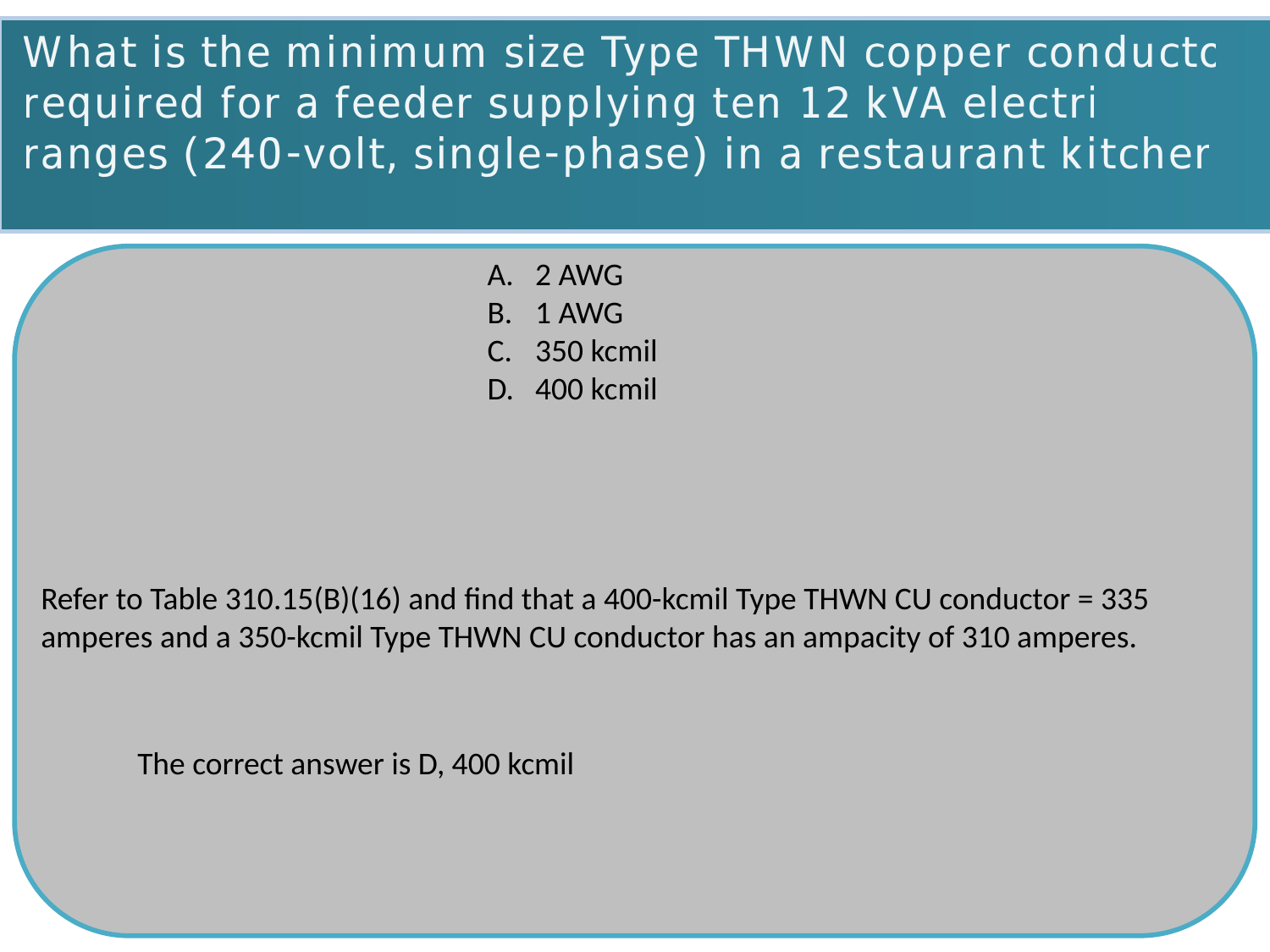

What is the minimum size Type THWN copper conductor required for a feeder supplying ten 12 kVA electric
ranges (240-volt, single-phase) in a restaurant kitchen?

2 AWG
1 AWG
350 kcmil
400 kcmil
Refer to Table 310.15(B)(16) and find that a 400-kcmil Type THWN CU conductor = 335 amperes and a 350-kcmil Type THWN CU conductor has an ampacity of 310 amperes.
The correct answer is D, 400 kcmil